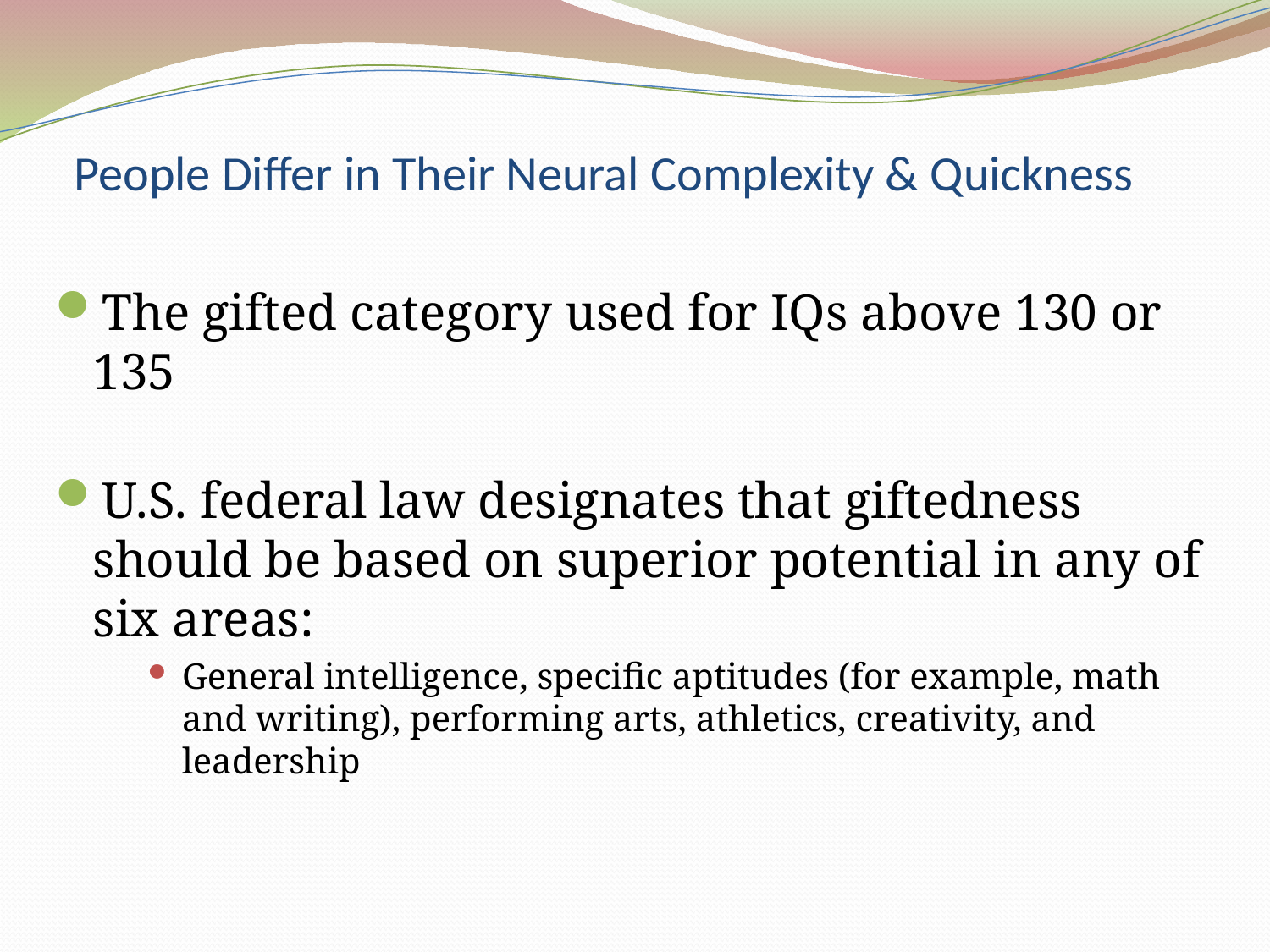

# People Differ in Their Neural Complexity & Quickness
The gifted category used for IQs above 130 or 135

U.S. federal law designates that giftedness should be based on superior potential in any of six areas:
General intelligence, specific aptitudes (for example, math and writing), performing arts, athletics, creativity, and leadership